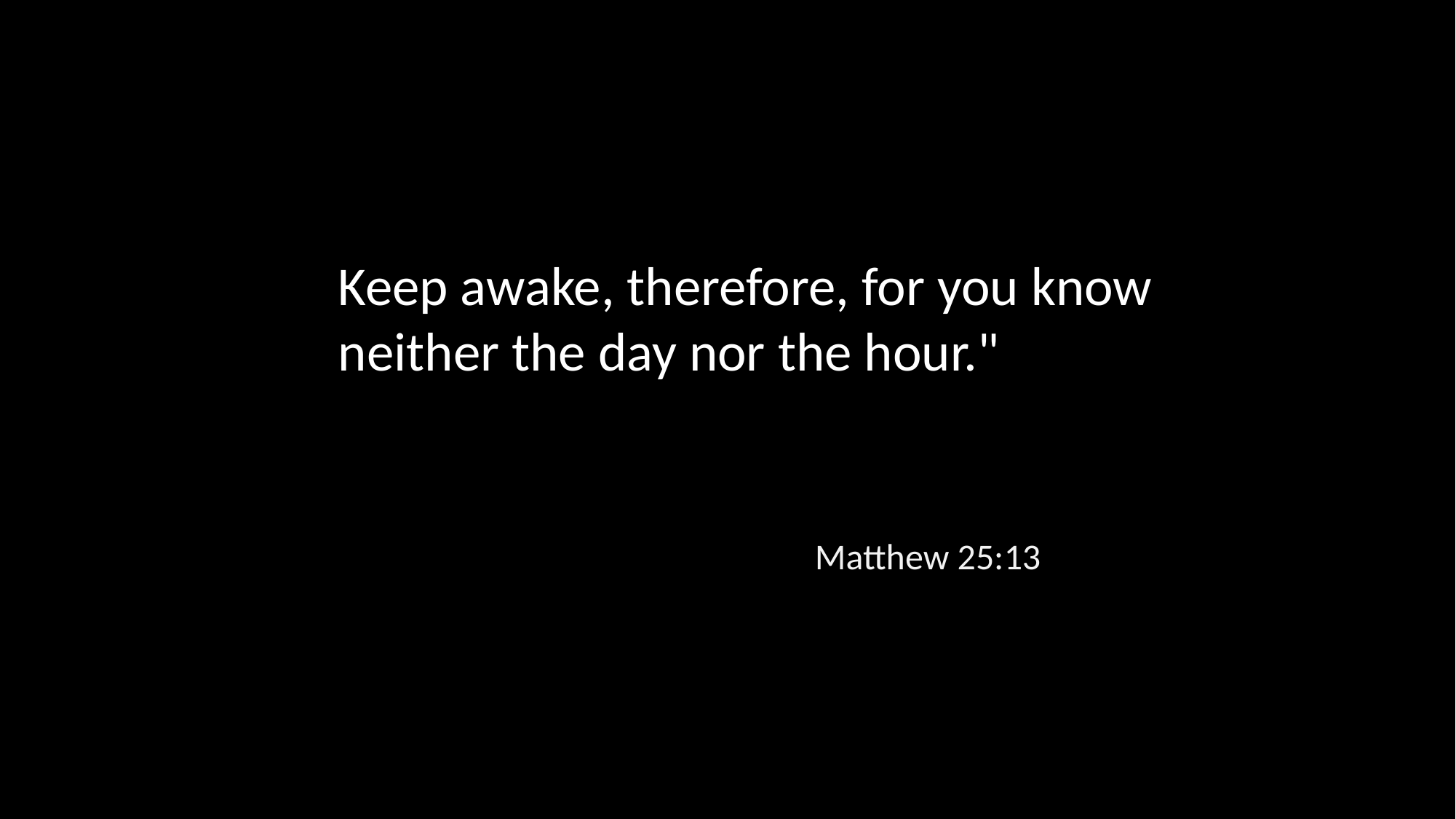

Keep awake, therefore, for you know neither the day nor the hour."

Matthew 25:13